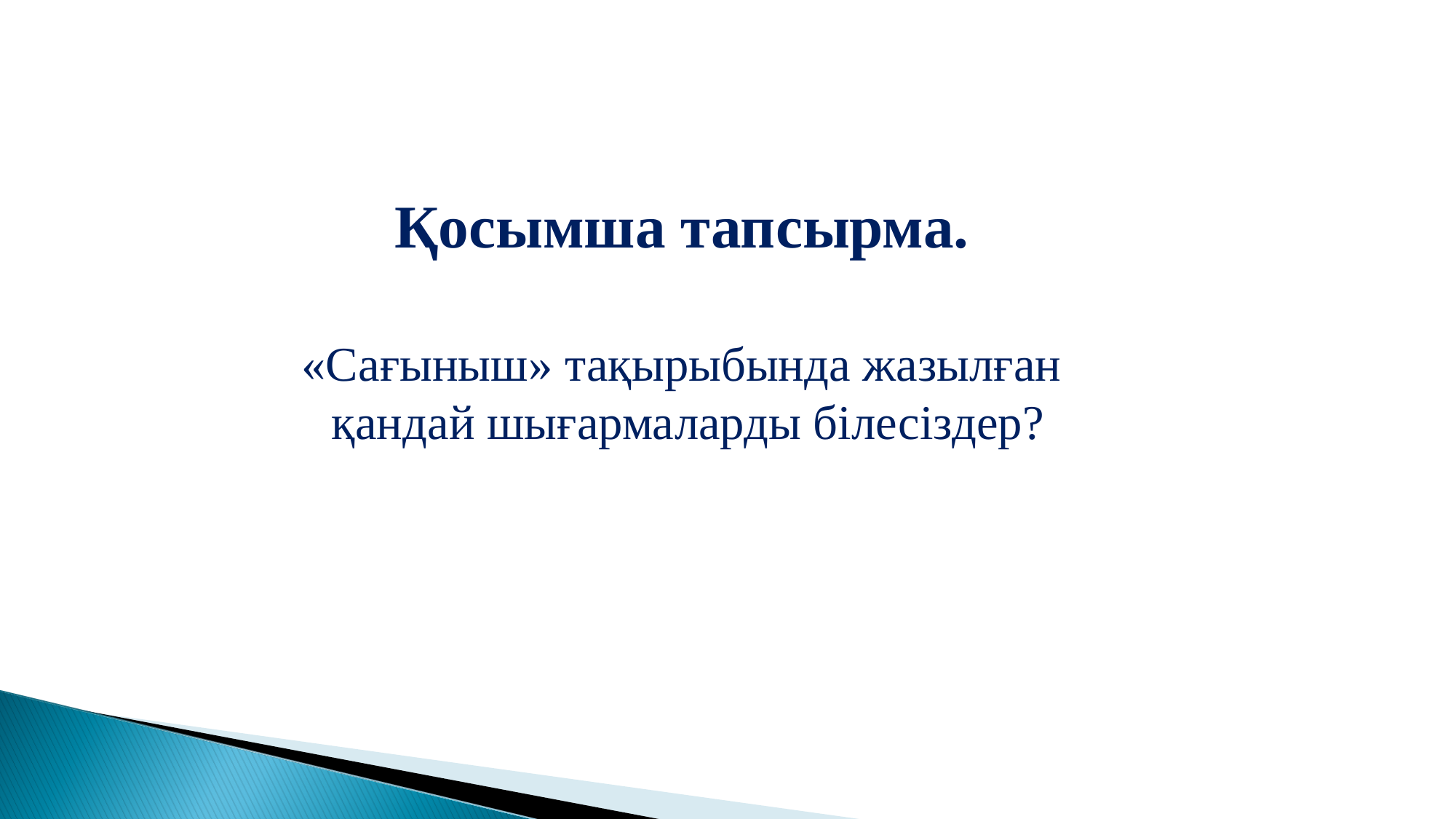

Қосымша тапсырма.

«Сағыныш» тақырыбында жазылған
  қандай шығармаларды білесіздер?